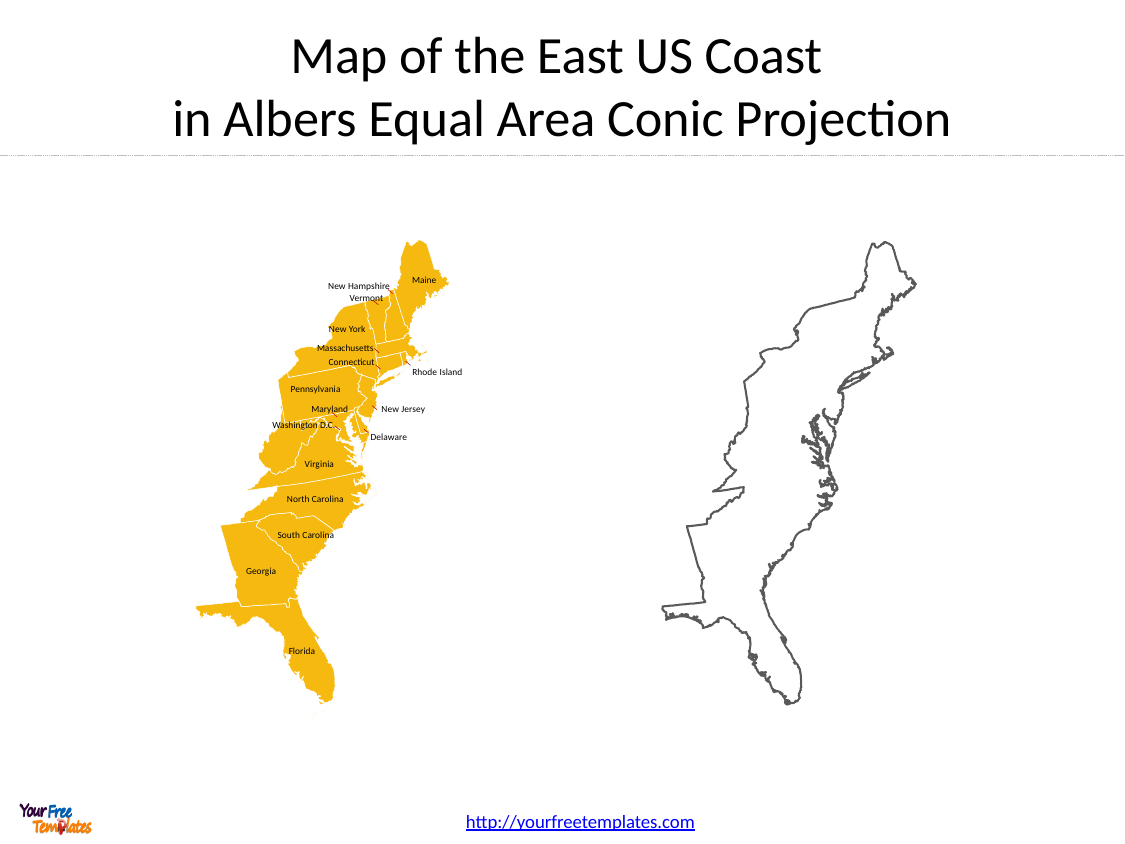

# Map of the East US Coast in Albers Equal Area Conic Projection

Maine
New Hampshire
Vermont
New York
Massachusetts
Connecticut
Rhode Island
Pennsylvania
Maryland
New Jersey
Washington D.C.
Delaware
Virginia
North Carolina
South Carolina
Georgia
Florida